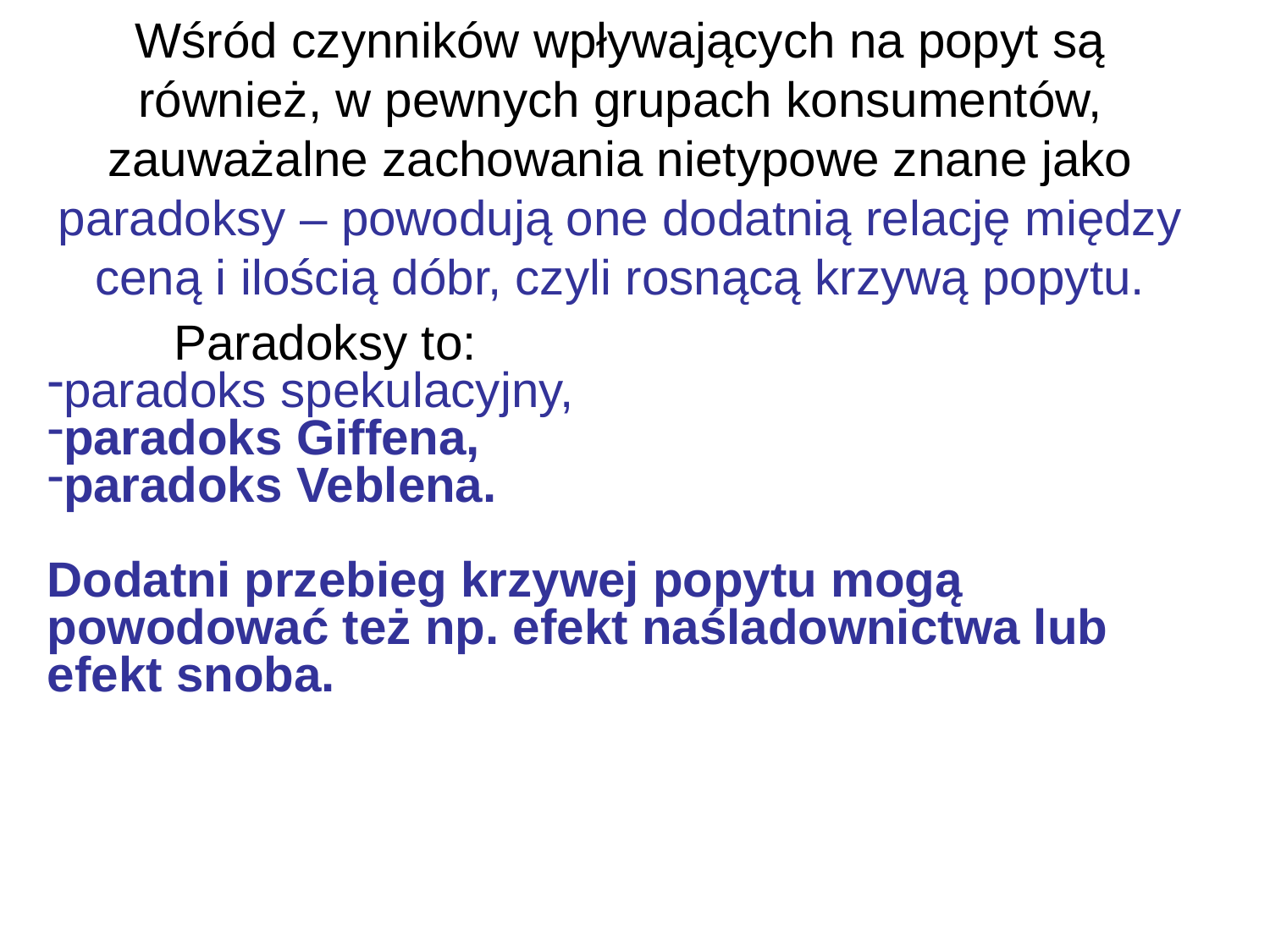

Wśród czynników wpływających na popyt są również, w pewnych grupach konsumentów, zauważalne zachowania nietypowe znane jako paradoksy – powodują one dodatnią relację między ceną i ilością dóbr, czyli rosnącą krzywą popytu.
 	Paradoksy to:
paradoks spekulacyjny,
paradoks Giffena,
paradoks Veblena.

Dodatni przebieg krzywej popytu mogą powodować też np. efekt naśladownictwa lub efekt snoba.